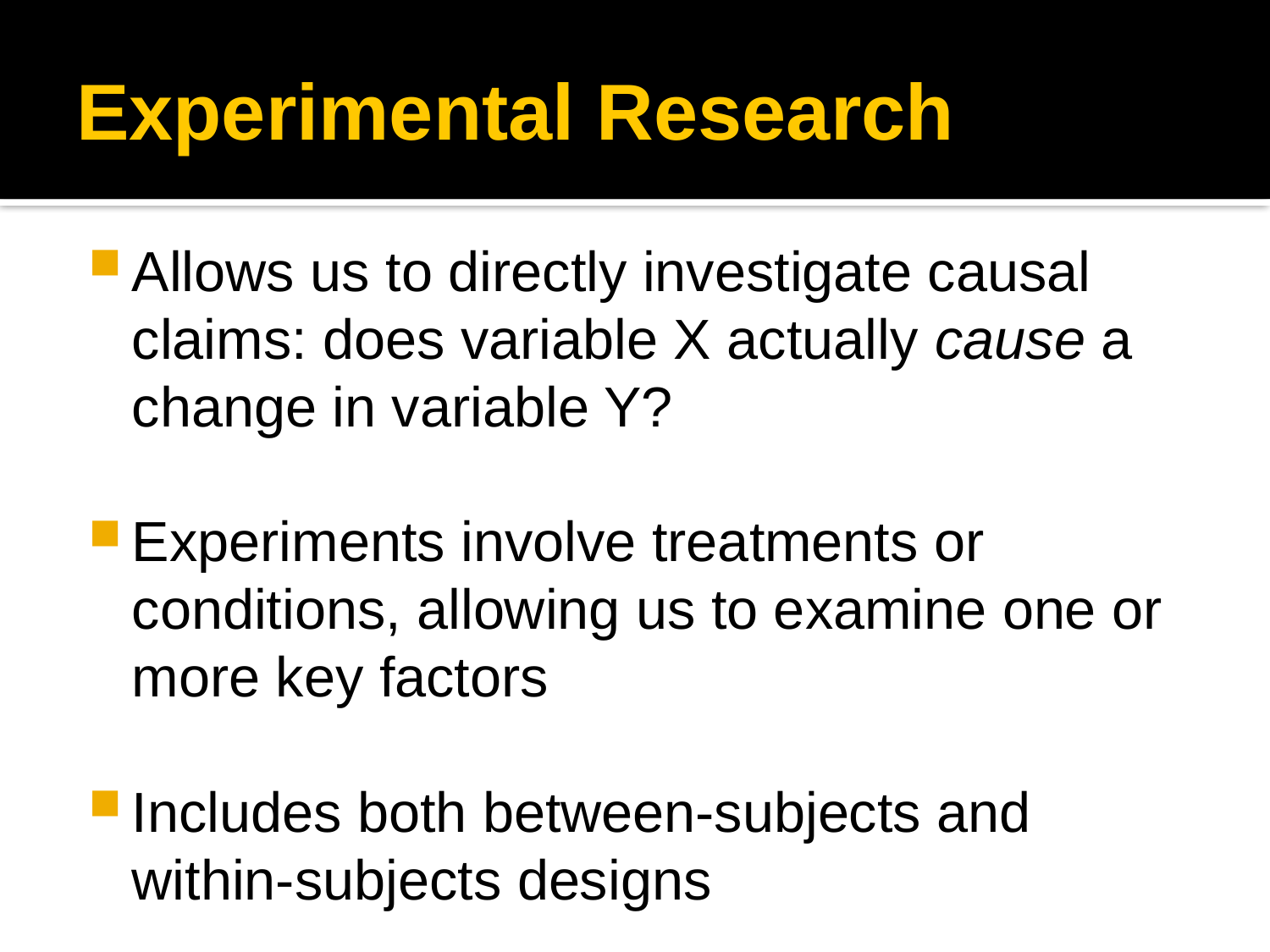

# Experimental Research
Allows us to directly investigate causal claims: does variable X actually cause a change in variable Y?

Experiments involve treatments or conditions, allowing us to examine one or more key factors

Includes both between-subjects and within-subjects designs